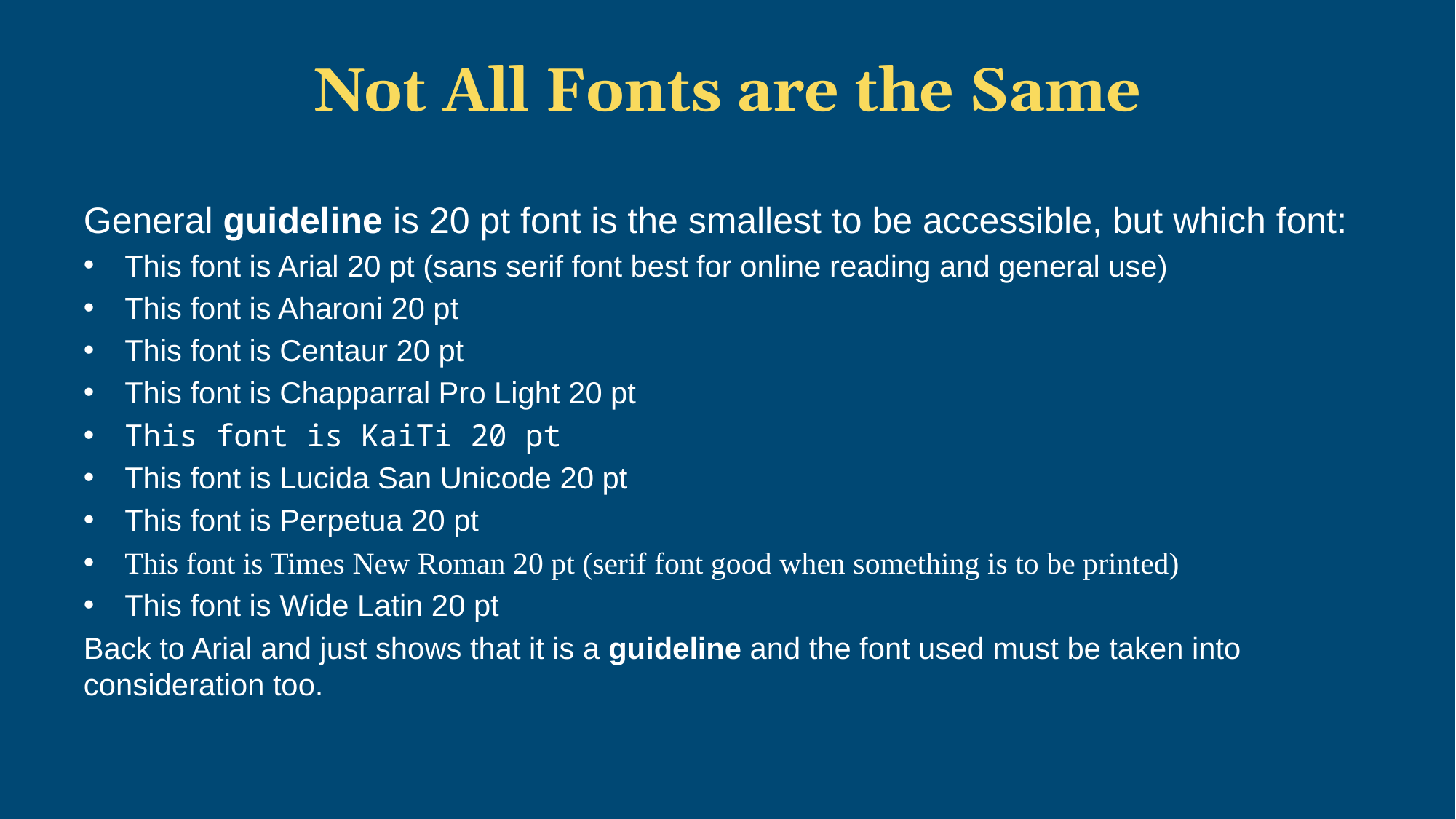

# Not All Fonts are the Same
General guideline is 20 pt font is the smallest to be accessible, but which font:
This font is Arial 20 pt (sans serif font best for online reading and general use)
This font is Aharoni 20 pt
This font is Centaur 20 pt
This font is Chapparral Pro Light 20 pt
This font is KaiTi 20 pt
This font is Lucida San Unicode 20 pt
This font is Perpetua 20 pt
This font is Times New Roman 20 pt (serif font good when something is to be printed)
This font is Wide Latin 20 pt
Back to Arial and just shows that it is a guideline and the font used must be taken into consideration too.